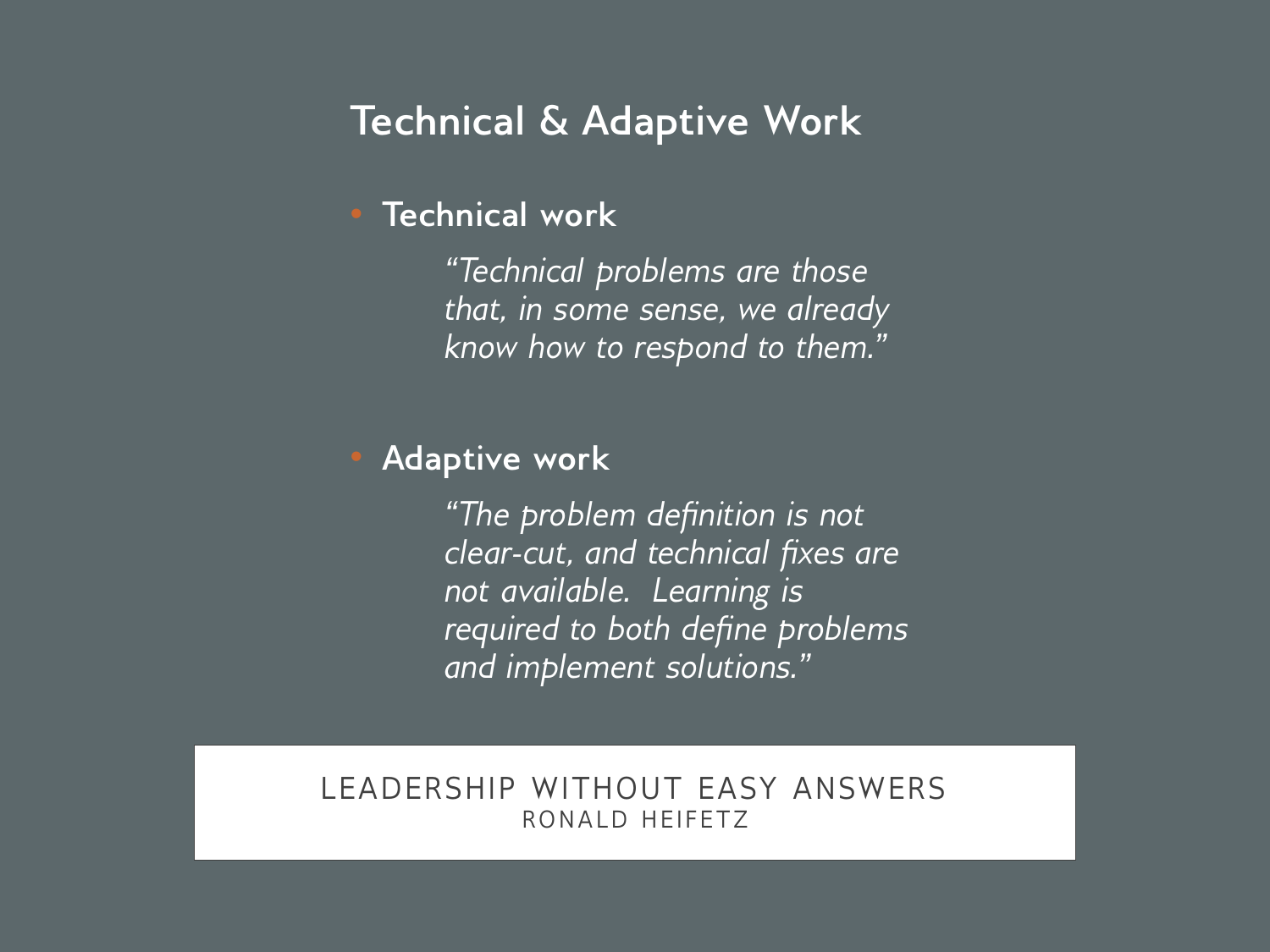

Technical & Adaptive Work

Technical work
“Technical problems are those that, in some sense, we already know how to respond to them.”

Adaptive work
“The problem definition is not clear-cut, and technical fixes are not available.  Learning is required to both define problems and implement solutions.”

Leadership Without Easy Answers
Ronald Heifetz